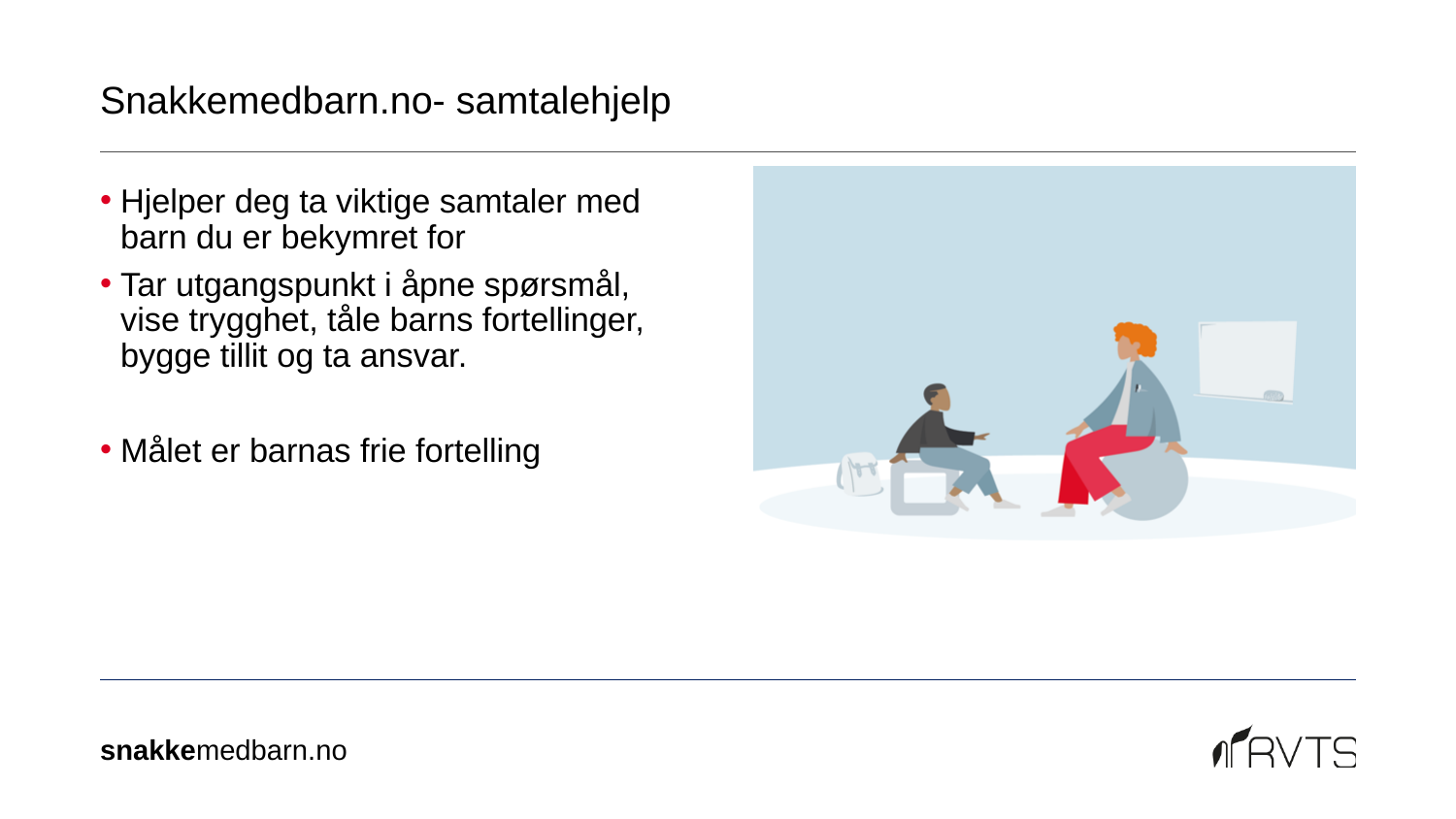

# Snakkemedbarn.no- samtalehjelp
Hjelper deg ta viktige samtaler med barn du er bekymret for
Tar utgangspunkt i åpne spørsmål, vise trygghet, tåle barns fortellinger, bygge tillit og ta ansvar.

Målet er barnas frie fortelling